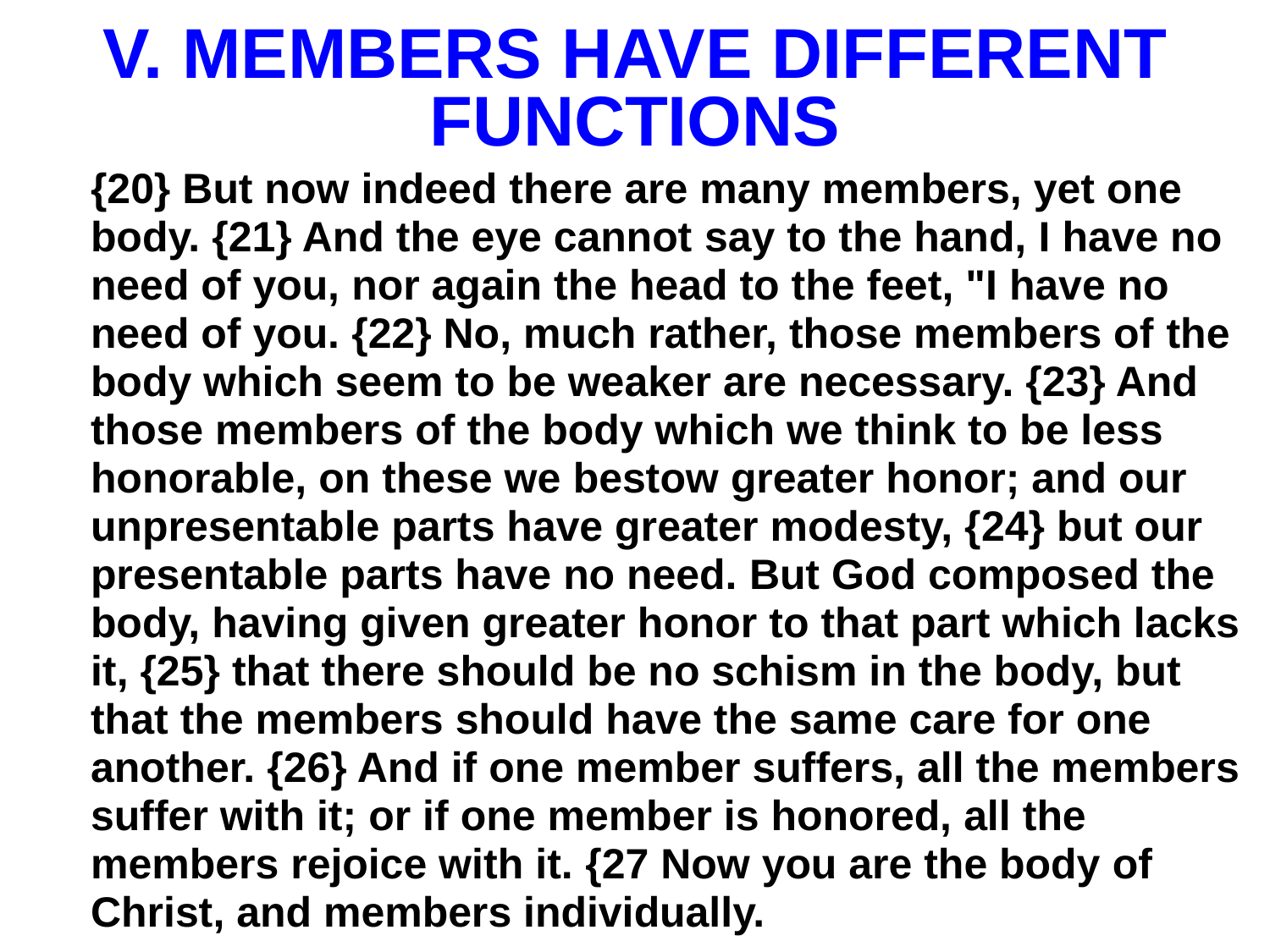

# V. MEMBERS HAVE DIFFERENT FUNCTIONS
{20} But now indeed there are many members, yet one body. {21} And the eye cannot say to the hand, I have no need of you, nor again the head to the feet, "I have no need of you. {22} No, much rather, those members of the body which seem to be weaker are necessary. {23} And those members of the body which we think to be less honorable, on these we bestow greater honor; and our unpresentable parts have greater modesty, {24} but our presentable parts have no need. But God composed the body, having given greater honor to that part which lacks it, {25} that there should be no schism in the body, but that the members should have the same care for one another. {26} And if one member suffers, all the members suffer with it; or if one member is honored, all the members rejoice with it. {27 Now you are the body of Christ, and members individually.